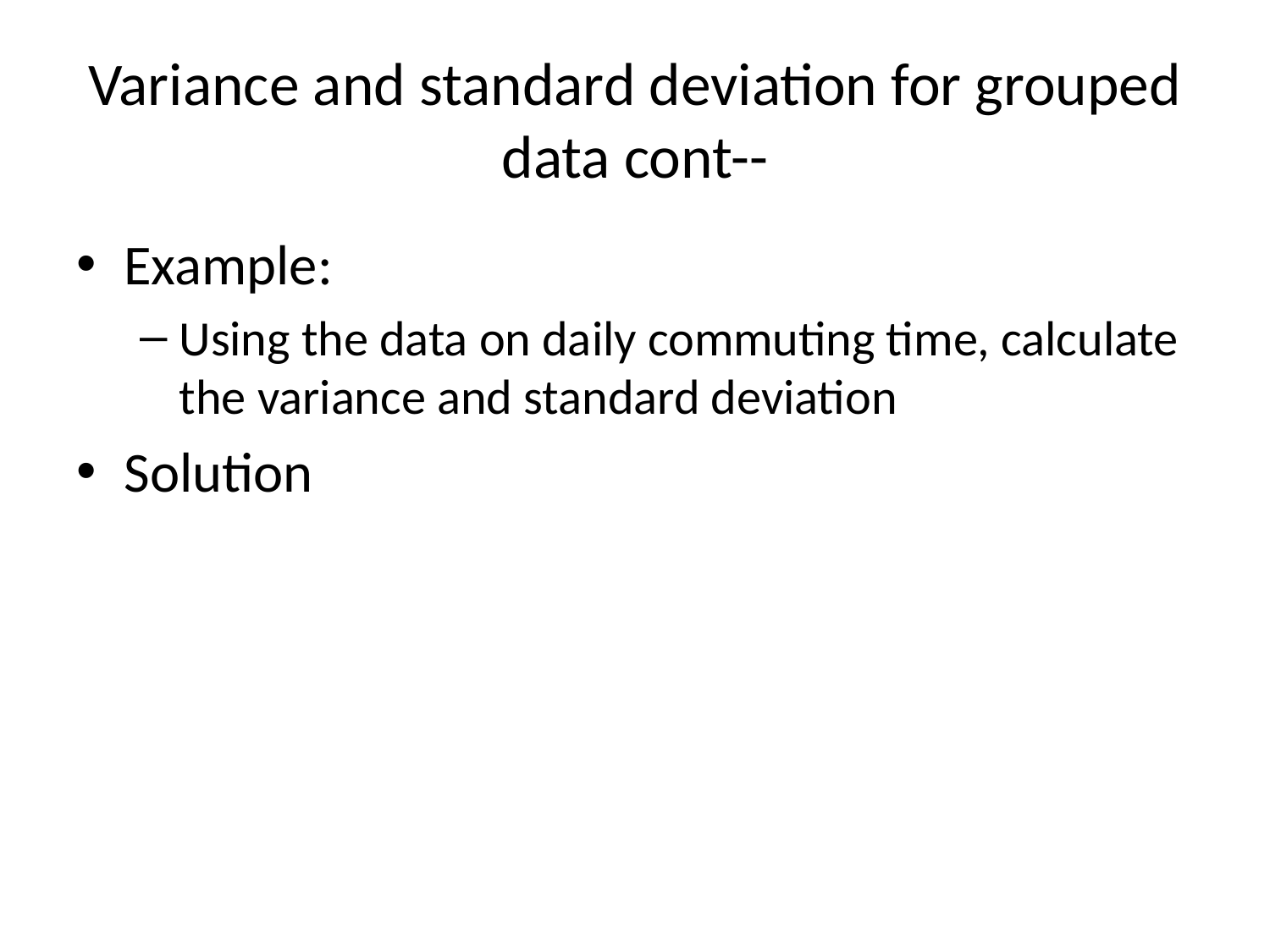

# Variance and standard deviation for grouped data cont--
Example:
Using the data on daily commuting time, calculate the variance and standard deviation
Solution